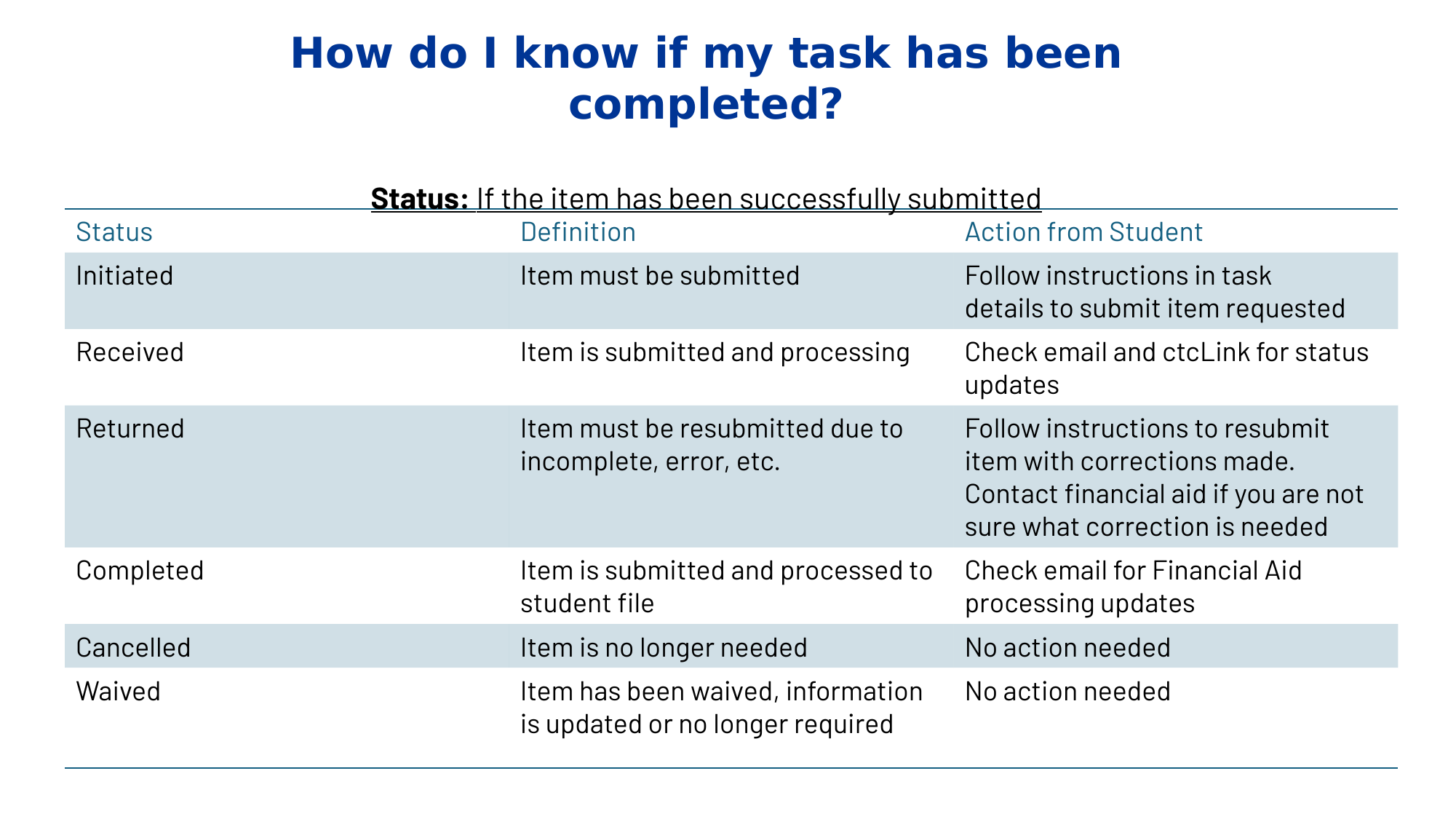

How do I know if my task has been completed?

Status: If the item has been successfully submitted
| Status | Definition | Action from Student |
| --- | --- | --- |
| Initiated | Item must be submitted | Follow instructions in task details to submit item requested |
| Received | Item is submitted and processing | Check email and ctcLink for status updates |
| Returned | Item must be resubmitted due to incomplete, error, etc. | Follow instructions to resubmit item with corrections made. Contact financial aid if you are not sure what correction is needed |
| Completed | Item is submitted and processed to student file | Check email for Financial Aid processing updates |
| Cancelled | Item is no longer needed | No action needed |
| Waived | Item has been waived, information is updated or no longer required | No action needed |